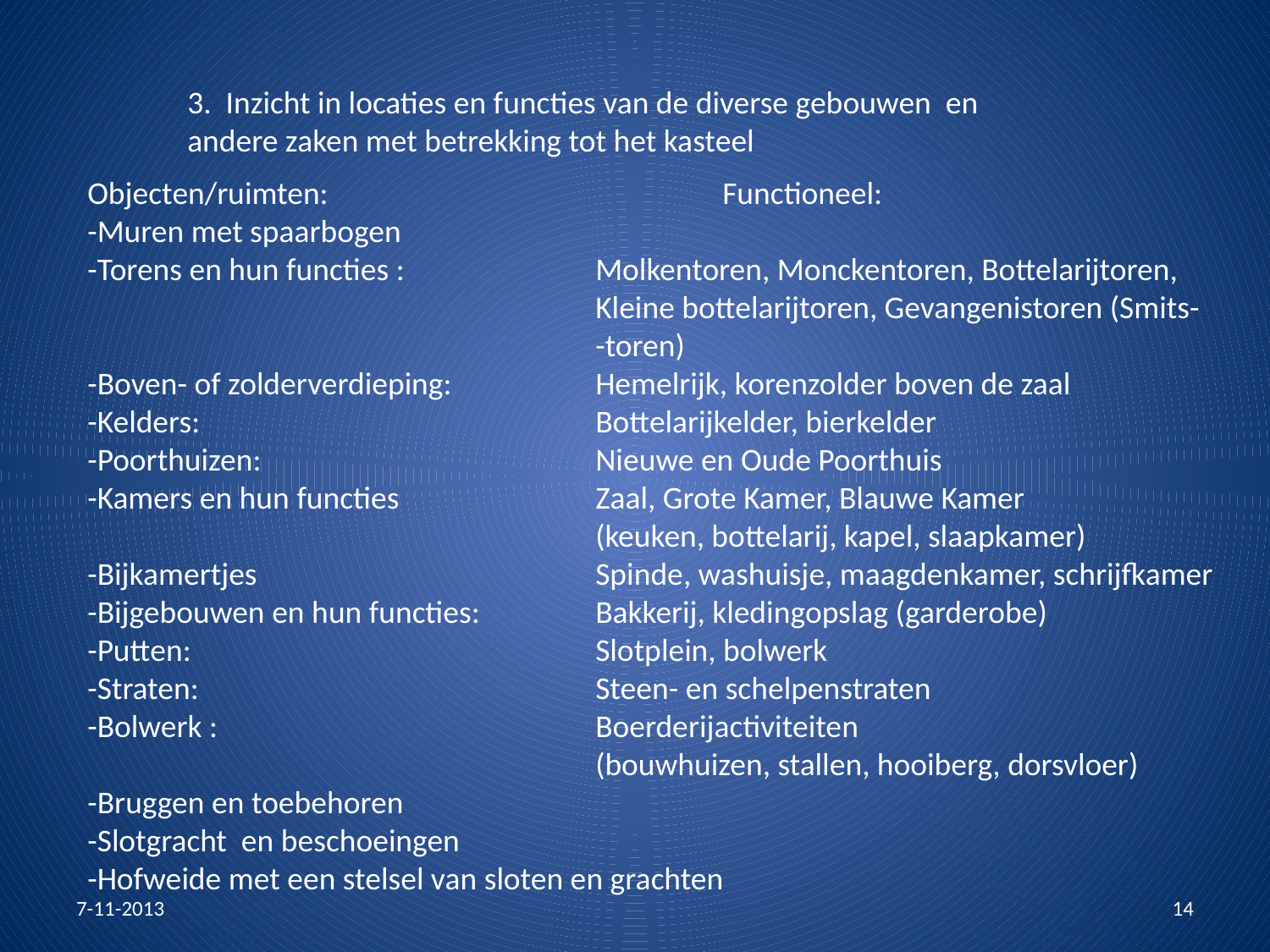

3.  Inzicht in locaties en functies van de diverse gebouwen  en andere zaken met betrekking tot het kasteel
Objecten/ruimten:				Functioneel:
-Muren met spaarbogen
-Torens en hun functies :		Molkentoren, Monckentoren, Bottelarijtoren, 				Kleine bottelarijtoren, Gevangenistoren (Smits-				-toren)
-Boven- of zolderverdieping:		Hemelrijk, korenzolder boven de zaal
-Kelders:				Bottelarijkelder, bierkelder
-Poorthuizen: 			Nieuwe en Oude Poorthuis
-Kamers en hun functies  		Zaal, Grote Kamer, Blauwe Kamer
				(keuken, bottelarij, kapel, slaapkamer)
-Bijkamertjes			Spinde, washuisje, maagdenkamer, schrijfkamer
-Bijgebouwen en hun functies: 	Bakkerij, kledingopslag (garderobe)
-Putten:				Slotplein, bolwerk
-Straten:				Steen- en schelpenstraten
-Bolwerk :			Boerderijactiviteiten   						(bouwhuizen, stallen, hooiberg, dorsvloer)
-Bruggen en toebehoren
-Slotgracht  en beschoeingen
-Hofweide met een stelsel van sloten en grachten
7-11-2013
14